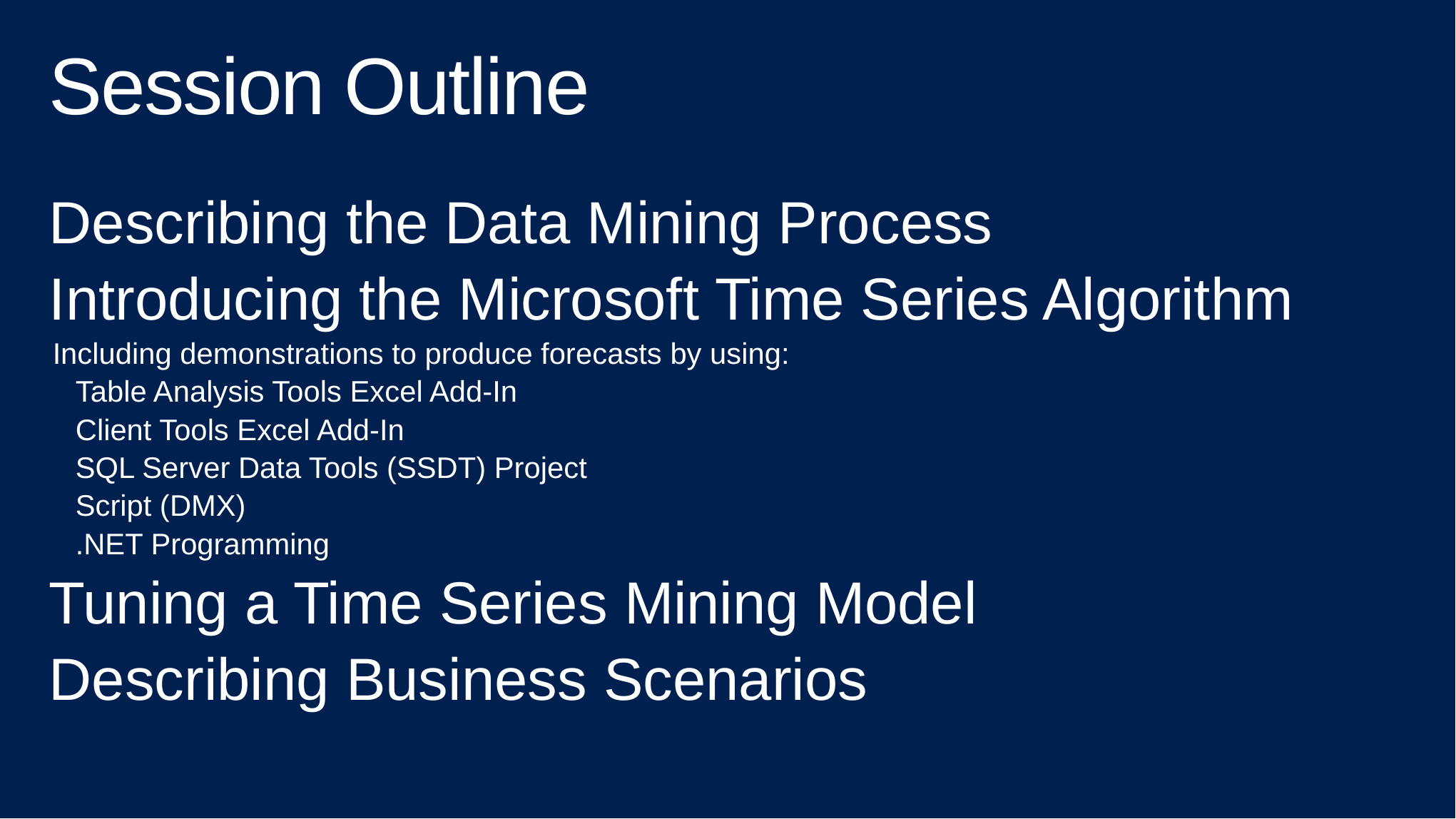

# Session Outline
Describing the Data Mining Process
Introducing the Microsoft Time Series Algorithm
Including demonstrations to produce forecasts by using:
Table Analysis Tools Excel Add-In
Client Tools Excel Add-In
SQL Server Data Tools (SSDT) Project
Script (DMX)
.NET Programming
Tuning a Time Series Mining Model
Describing Business Scenarios